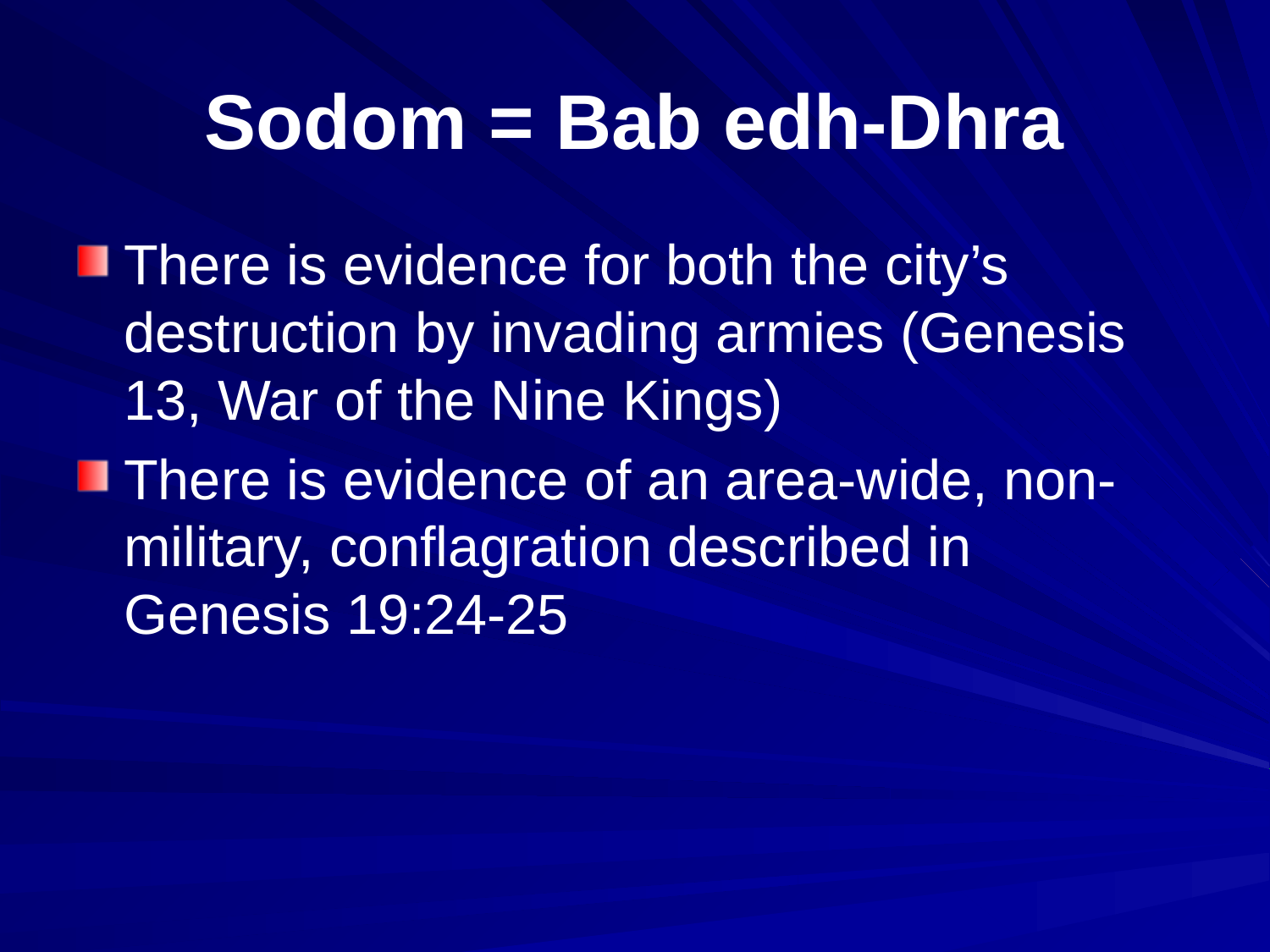

# Sodom = Bab edh-Dhra
There is evidence for both the city’s destruction by invading armies (Genesis 13, War of the Nine Kings)
There is evidence of an area-wide, non-military, conflagration described in Genesis 19:24-25